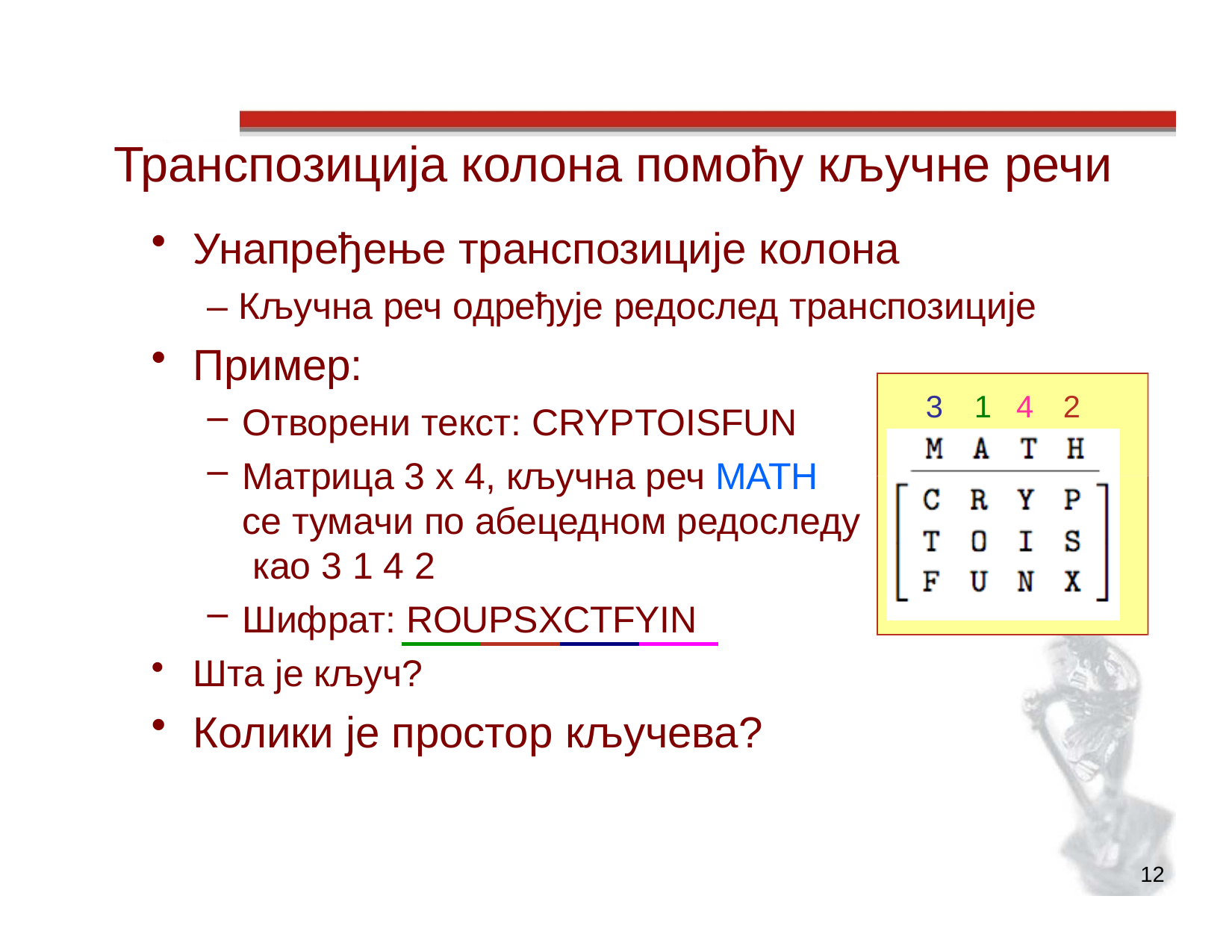

# Транспозиција колона помоћу кључне речи
Унапређење транспозиције колона
– Кључна реч одређује редослед транспозиције
Пример:
Отворени текст: CRYPTOISFUN
Матрица 3 x 4, кључна реч MATH  се тумачи по абецедном редоследу  као 3 1 4 2
Шифрат: ROUPSXCTFYIN

3	1	4	2

Шта је кључ?
Колики је простор кључева?

12